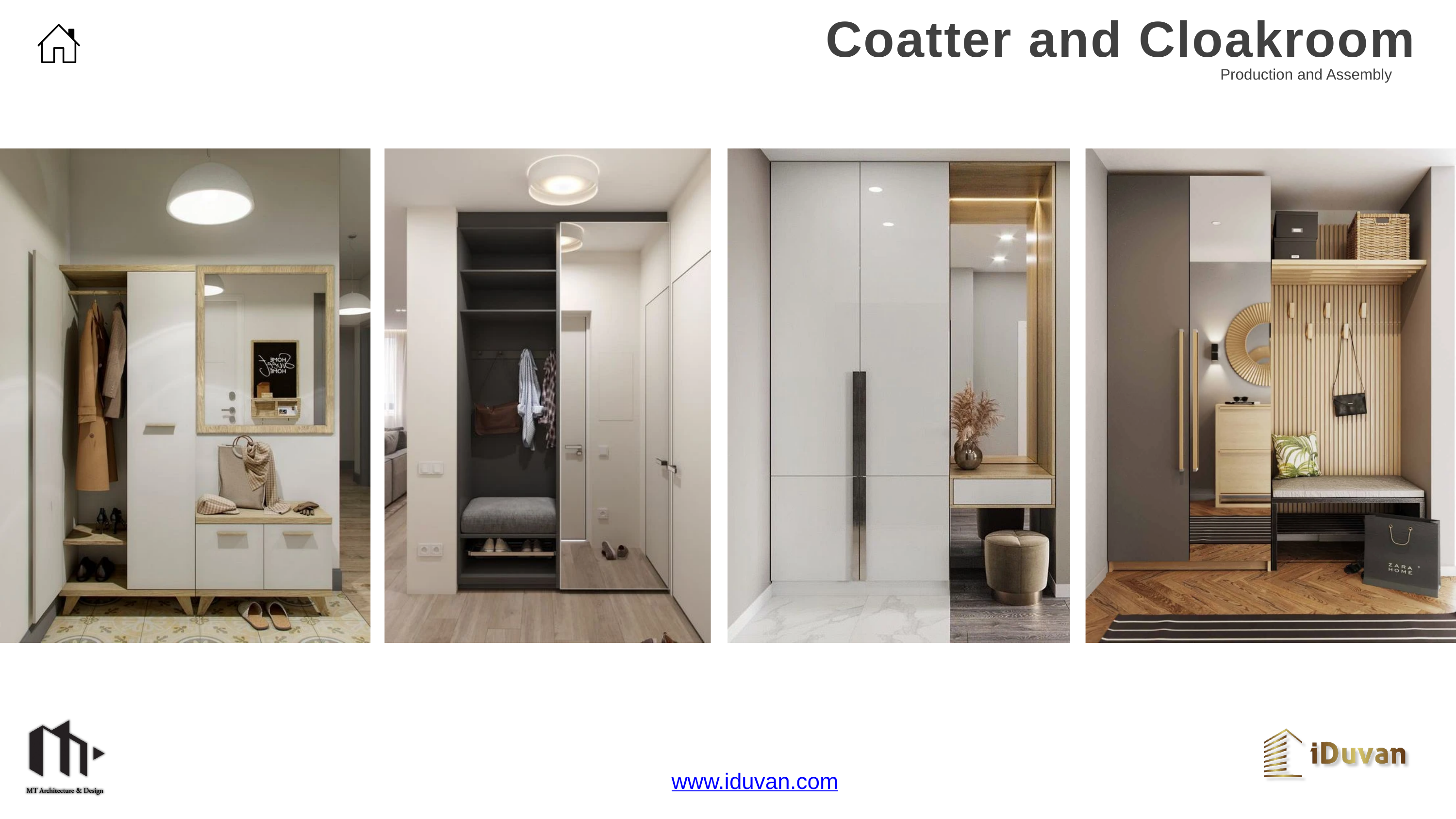

Coatter and Cloakroom

Production and Assembly

www.iduvan.com